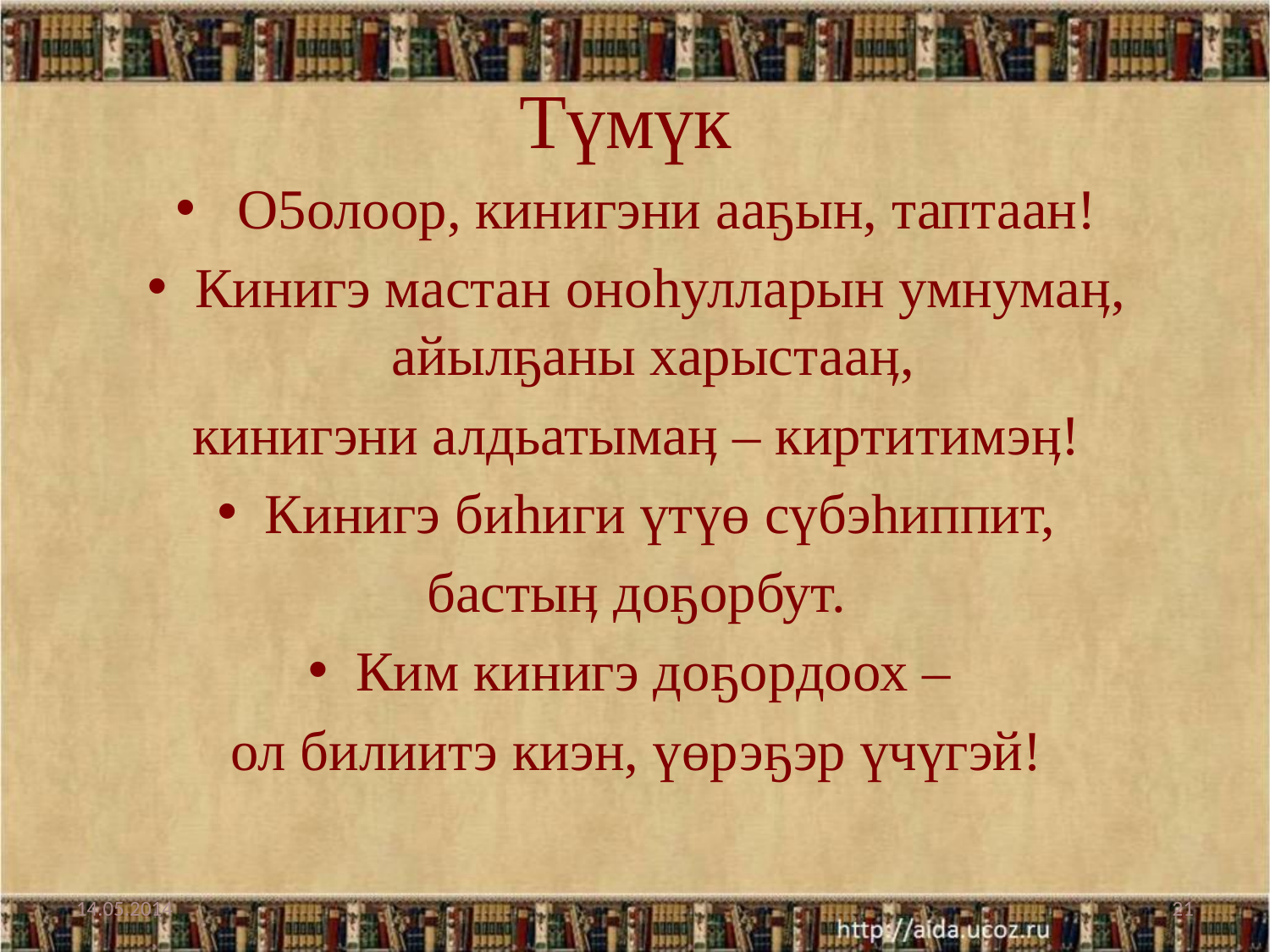

# Түмүк
 О5олоор, кинигэни ааҕын, таптаан!
Кинигэ мастан оноhулларын умнумаӊ, айылҕаны харыстааӊ,
кинигэни алдьатымаӊ – киртитимэӊ!
Кинигэ биhиги үтүө сүбэhиппит,
 бастыӊ доҕорбут.
Ким кинигэ доҕордоох –
ол билиитэ киэн, үөрэҕэр үчүгэй!
14.05.2014
21